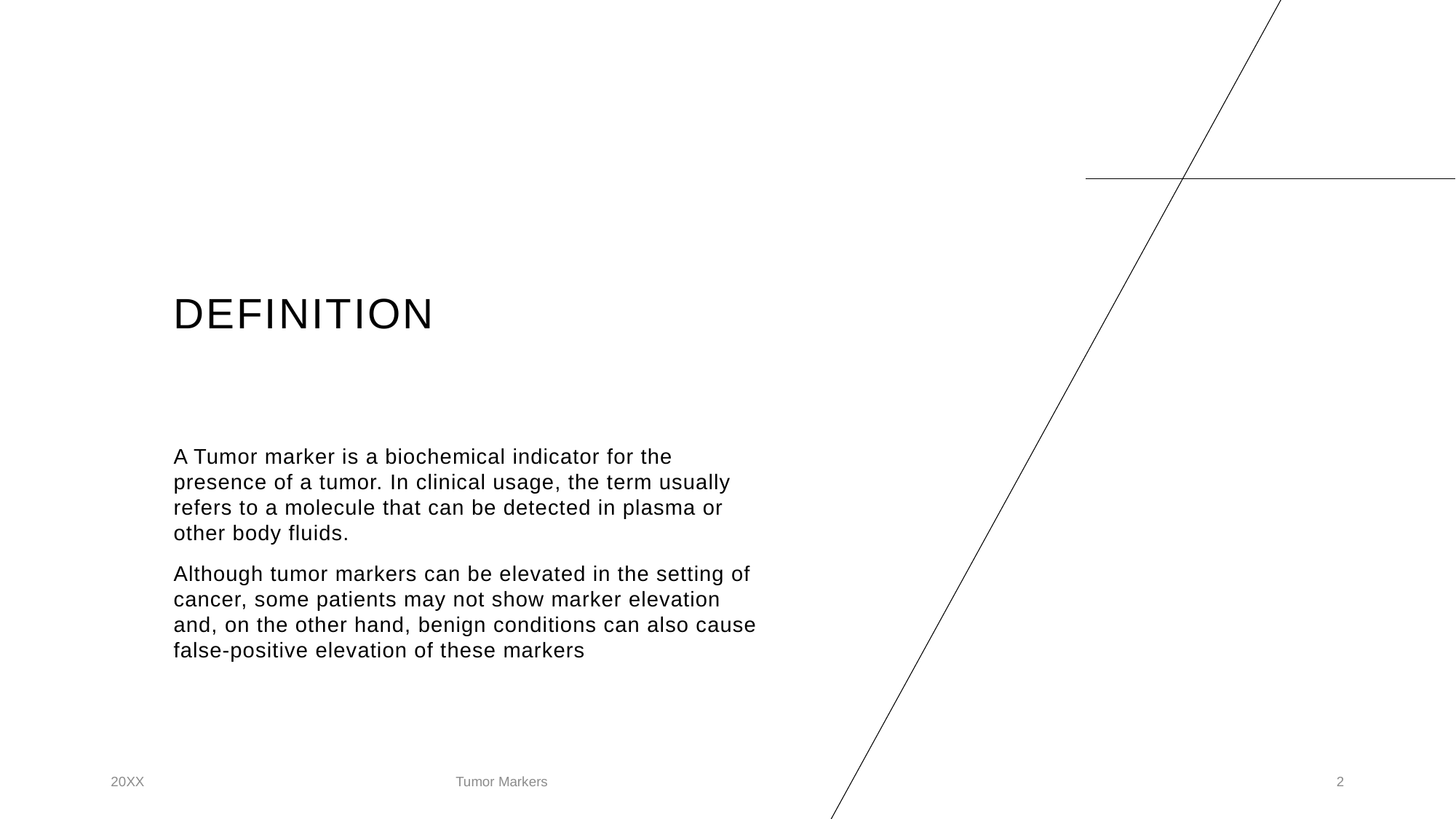

# Definition
A Tumor marker is a biochemical indicator for the presence of a tumor. In clinical usage, the term usually refers to a molecule that can be detected in plasma or other body fluids.
Although tumor markers can be elevated in the setting of cancer, some patients may not show marker elevation and, on the other hand, benign conditions can also cause false-positive elevation of these markers
20XX
Tumor Markers
2